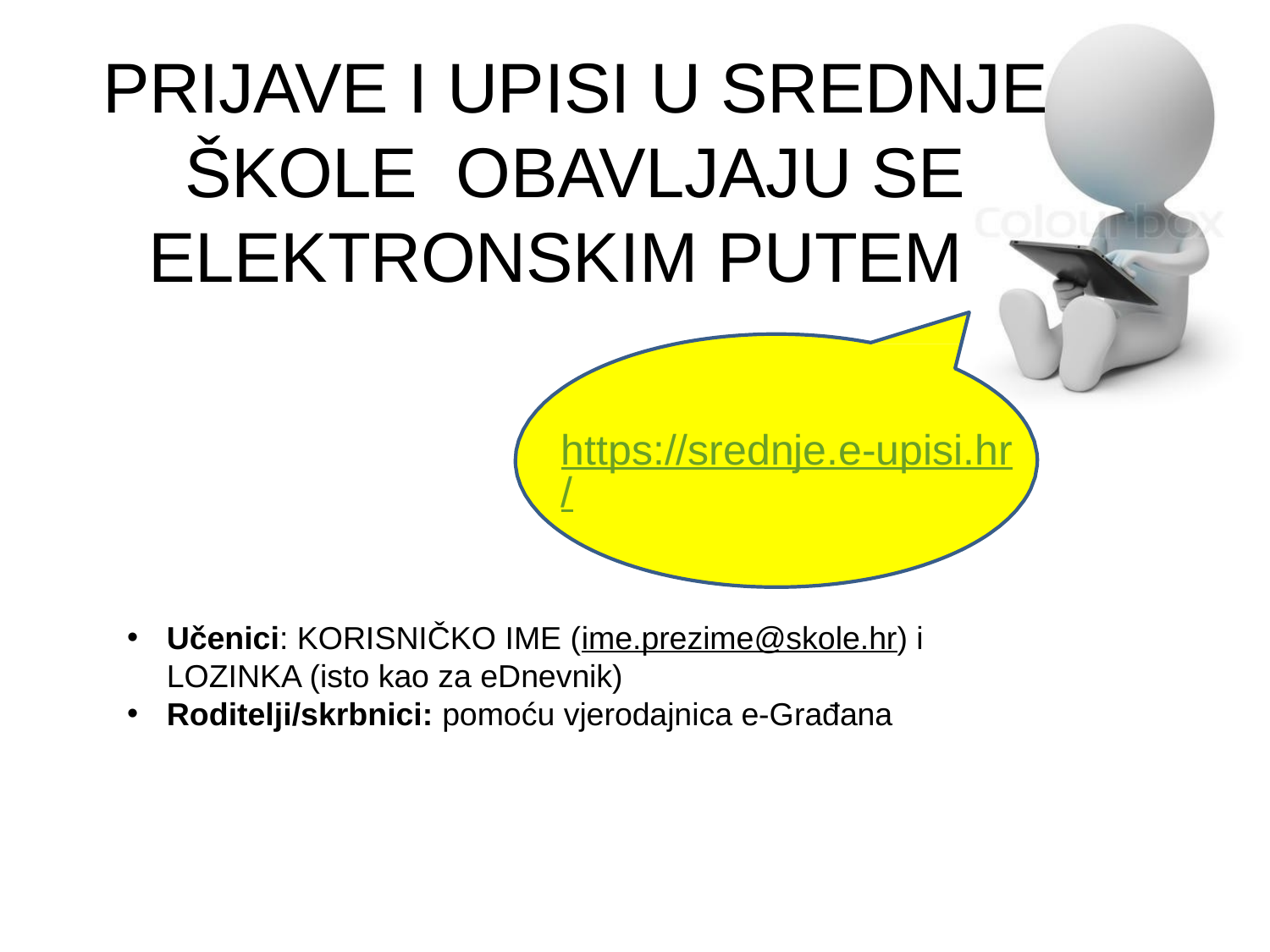

# Prijave i upisi u srednje škole  obavljaju se elektronskim putem

https://srednje.e-upisi.hr/

Učenici: KORISNIČKO IME (ime.prezime@skole.hr) i  LOZINKA (isto kao za eDnevnik)
Roditelji/skrbnici: pomoću vjerodajnica e-Građana